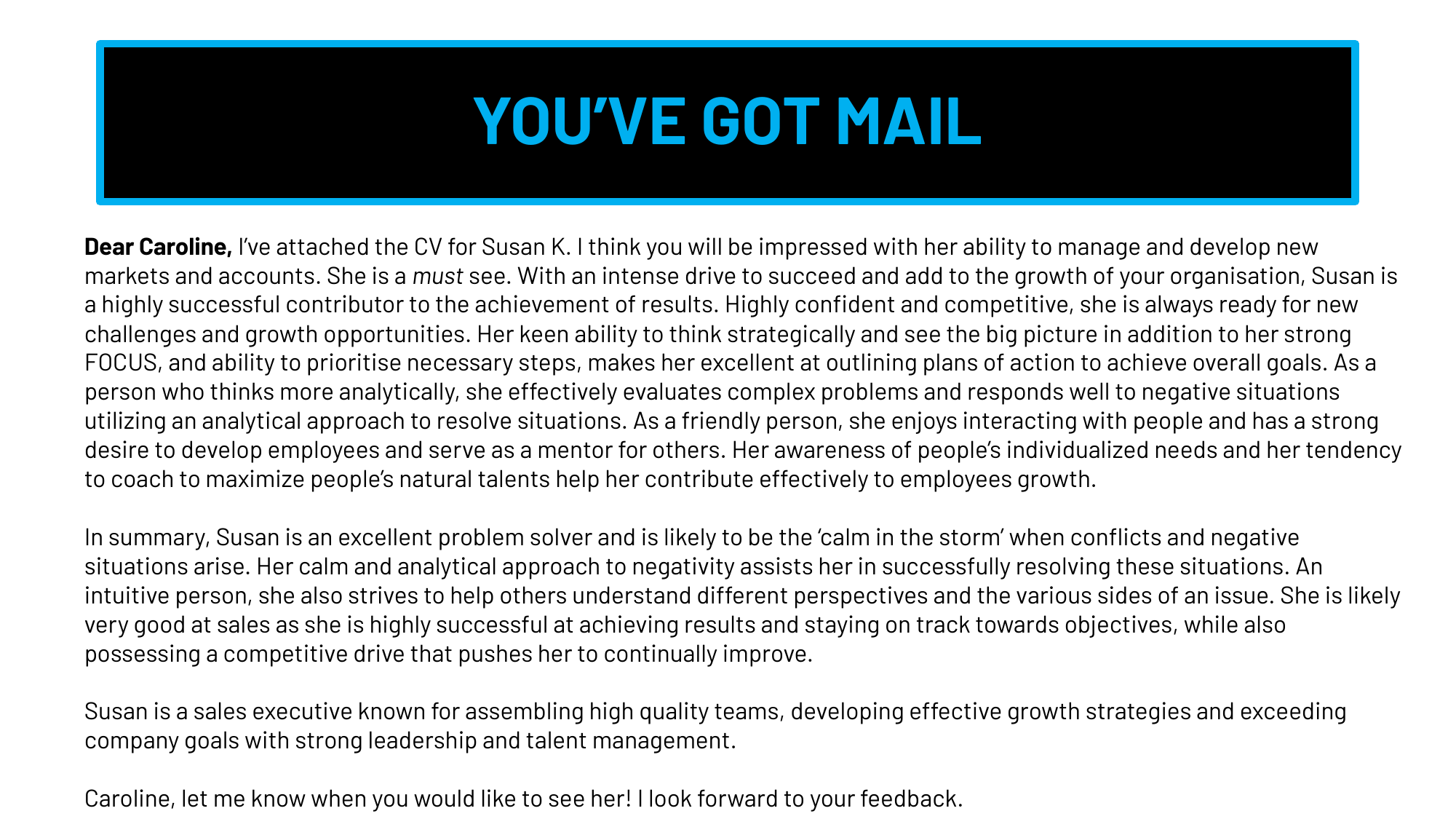

# YOU’VE GOT MAIL
Dear Caroline, I’ve attached the CV for Susan K. I think you will be impressed with her ability to manage and develop new markets and accounts. She is a must see. With an intense drive to succeed and add to the growth of your organisation, Susan is a highly successful contributor to the achievement of results. Highly confident and competitive, she is always ready for new challenges and growth opportunities. Her keen ability to think strategically and see the big picture in addition to her strong FOCUS, and ability to prioritise necessary steps, makes her excellent at outlining plans of action to achieve overall goals. As a person who thinks more analytically, she effectively evaluates complex problems and responds well to negative situations utilizing an analytical approach to resolve situations. As a friendly person, she enjoys interacting with people and has a strong desire to develop employees and serve as a mentor for others. Her awareness of people’s individualized needs and her tendency to coach to maximize people’s natural talents help her contribute effectively to employees growth.
In summary, Susan is an excellent problem solver and is likely to be the ‘calm in the storm’ when conflicts and negative situations arise. Her calm and analytical approach to negativity assists her in successfully resolving these situations. An intuitive person, she also strives to help others understand different perspectives and the various sides of an issue. She is likely very good at sales as she is highly successful at achieving results and staying on track towards objectives, while also possessing a competitive drive that pushes her to continually improve.
Susan is a sales executive known for assembling high quality teams, developing effective growth strategies and exceeding company goals with strong leadership and talent management.
Caroline, let me know when you would like to see her! I look forward to your feedback.